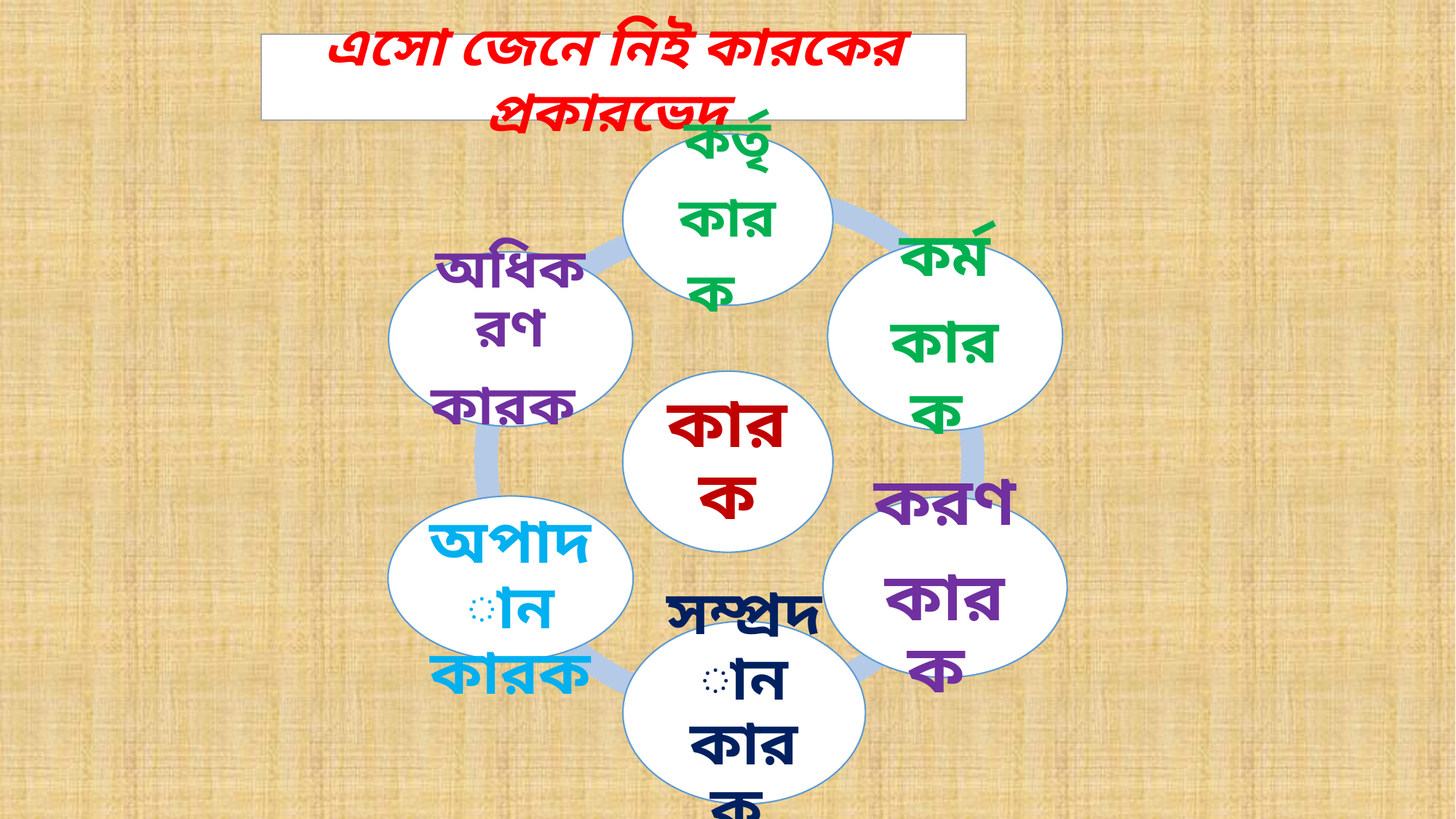

এসো জেনে নিই কারকের প্রকারভেদ
কারক
কর্তৃ
কারক
কর্ম
কারক
করণ
কারক
সম্প্রদান কারক
 অপাদান কারক
অধিকরণ
কারক